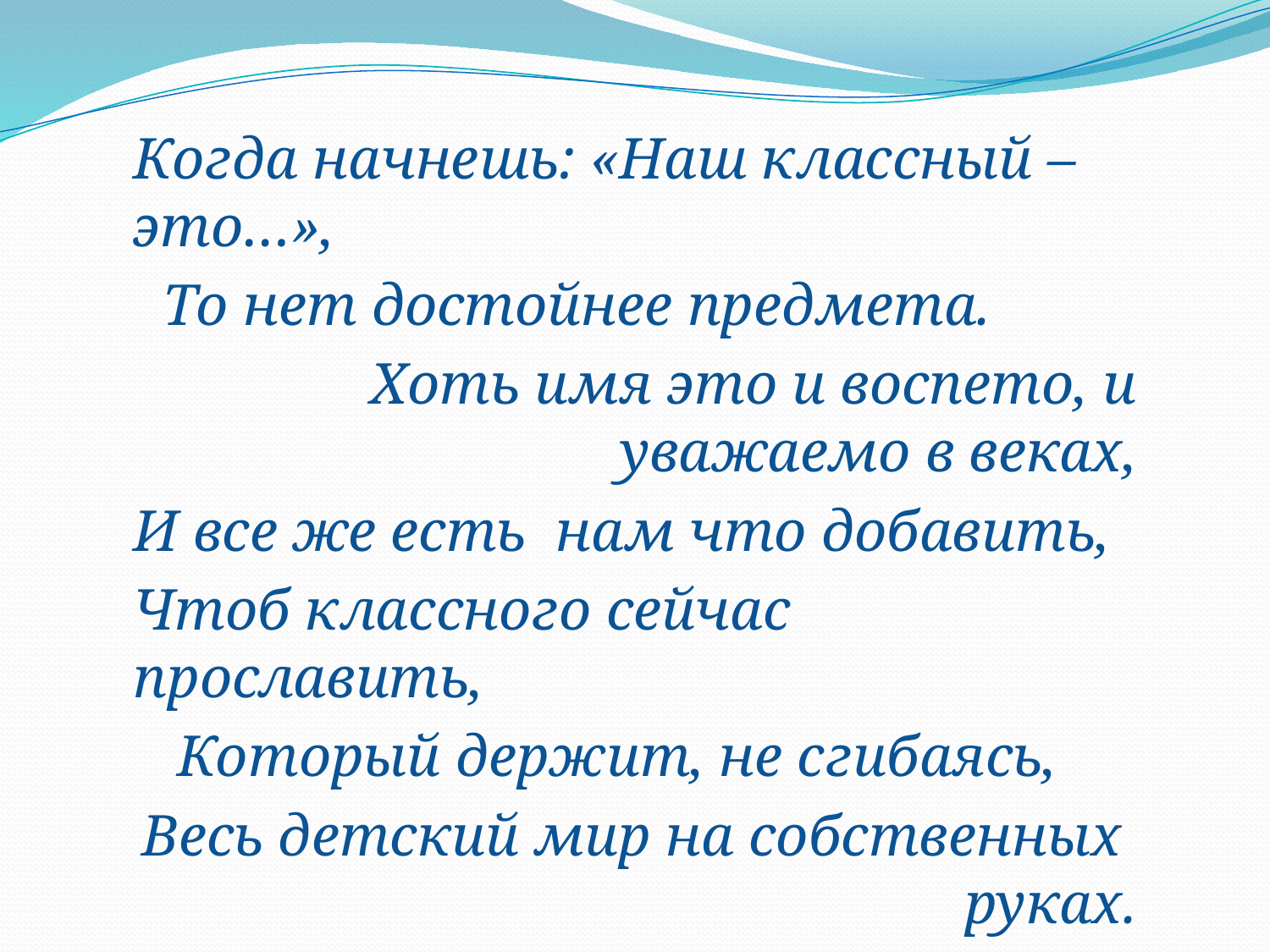

Когда начнешь: «Наш классный –  это…»,
  То нет достойнее предмета.
  Хоть имя это и воспето, и уважаемо в веках,
И все же есть  нам что добавить,
Чтоб классного сейчас прославить,
   Который держит, не сгибаясь,
Весь детский мир на собственных            руках.

#